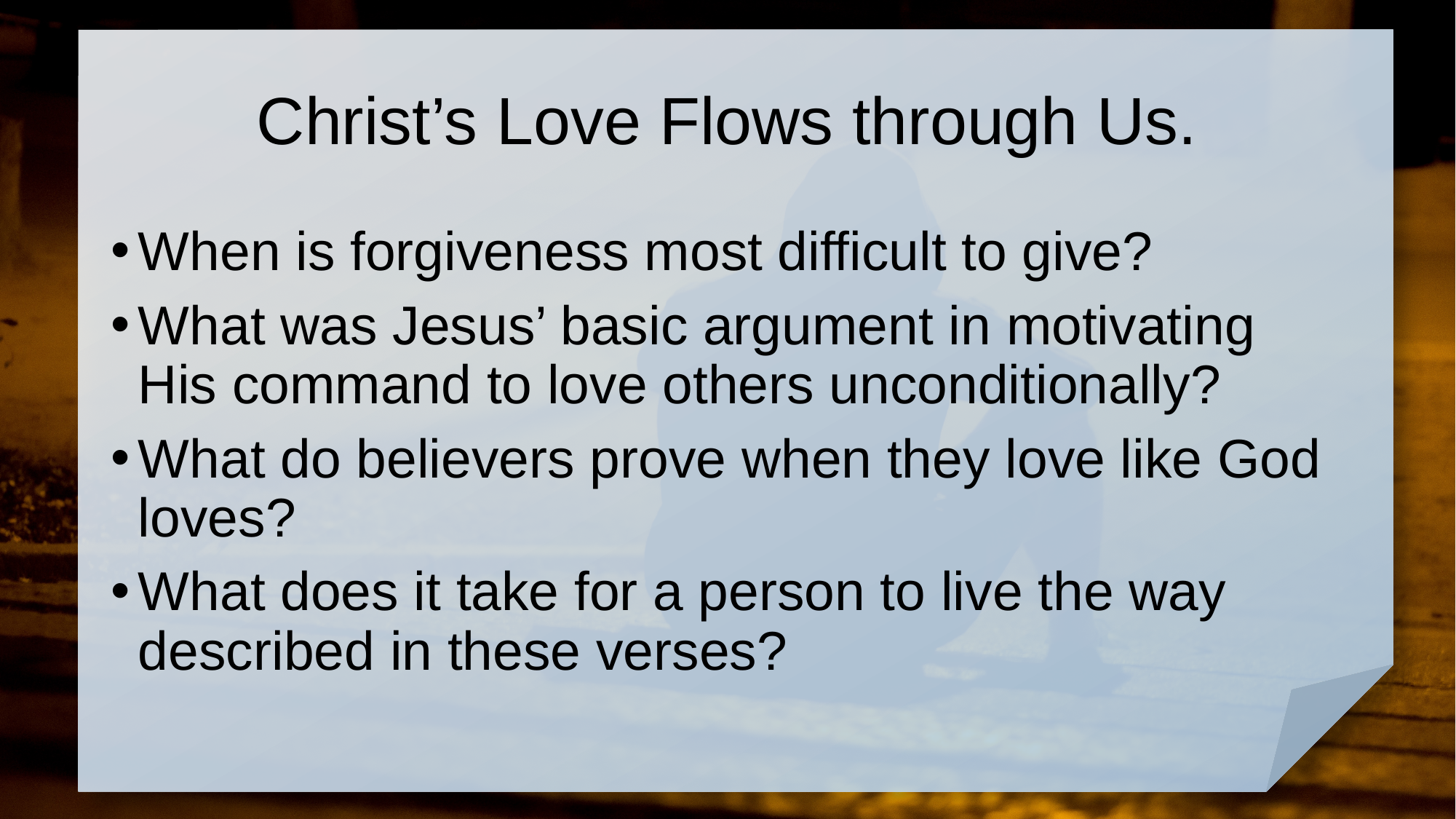

# Christ’s Love Flows through Us.
When is forgiveness most difficult to give?
What was Jesus’ basic argument in motivating His command to love others unconditionally?
What do believers prove when they love like God loves?
What does it take for a person to live the way described in these verses?